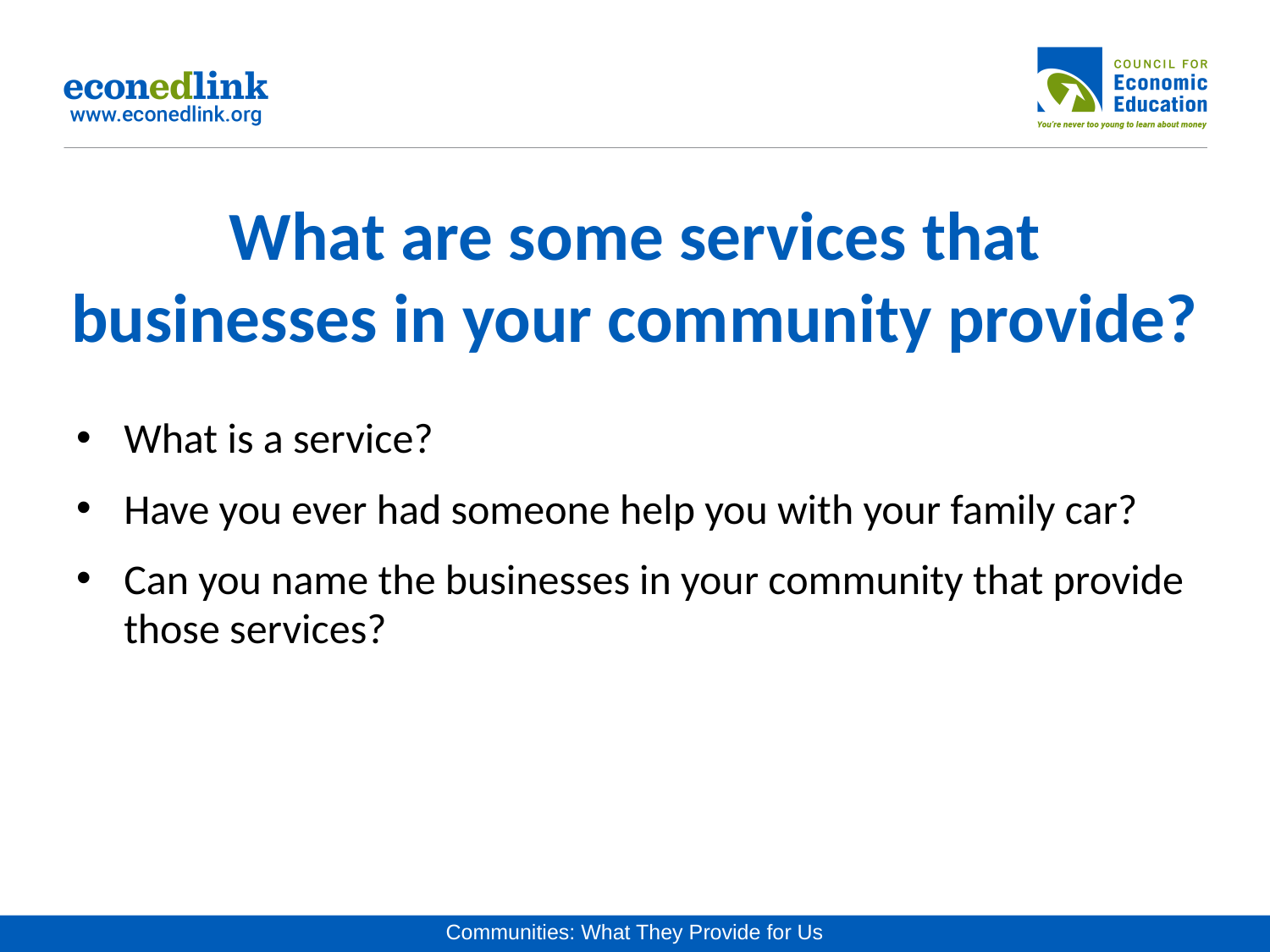

# What are some services that businesses in your community provide?
What is a service?
Have you ever had someone help you with your family car?
Can you name the businesses in your community that provide those services?